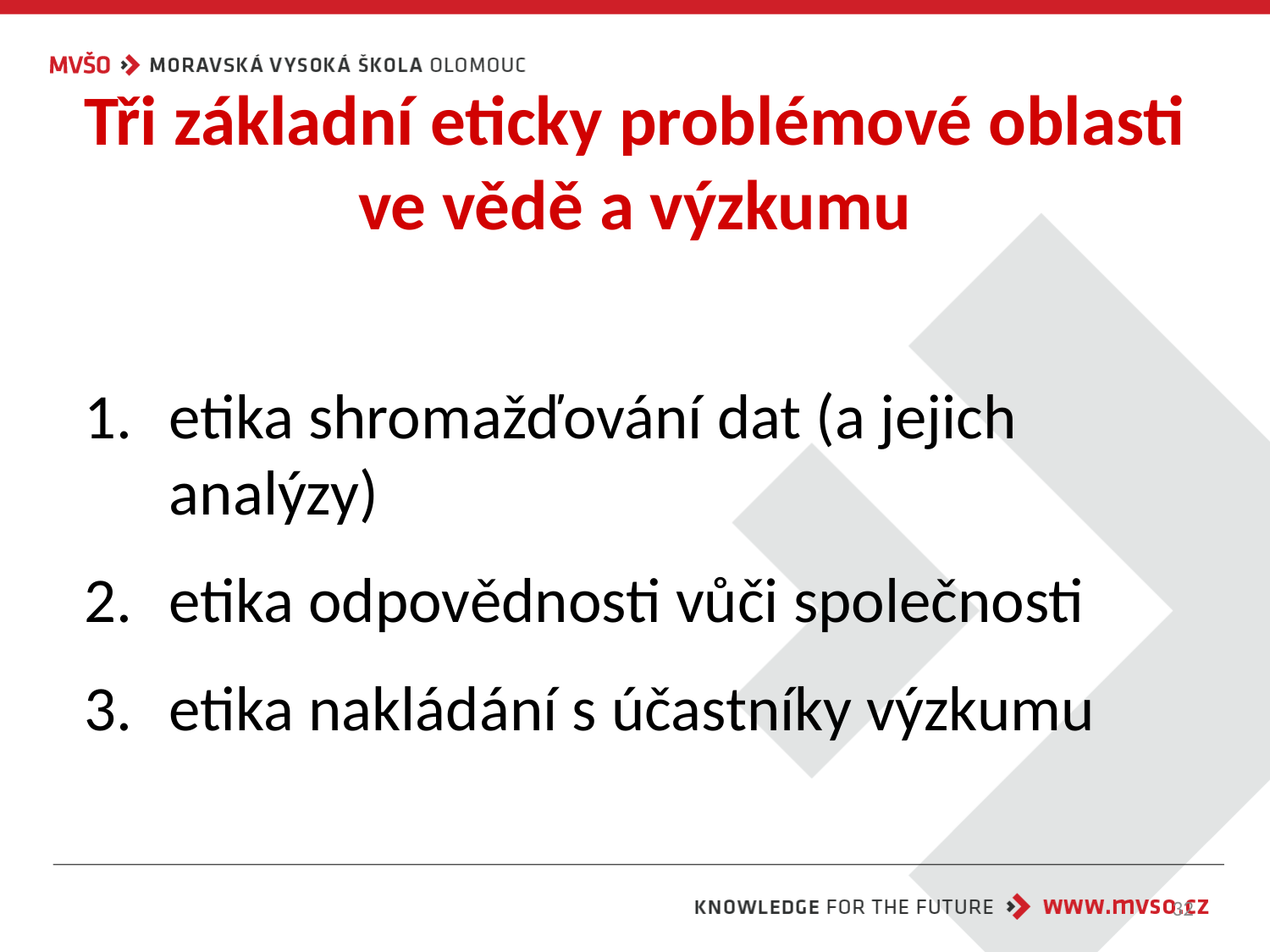

# Tři základní eticky problémové oblasti ve vědě a výzkumu

etika shromažďování dat (a jejich analýzy)
etika odpovědnosti vůči společnosti
etika nakládání s účastníky výzkumu

32